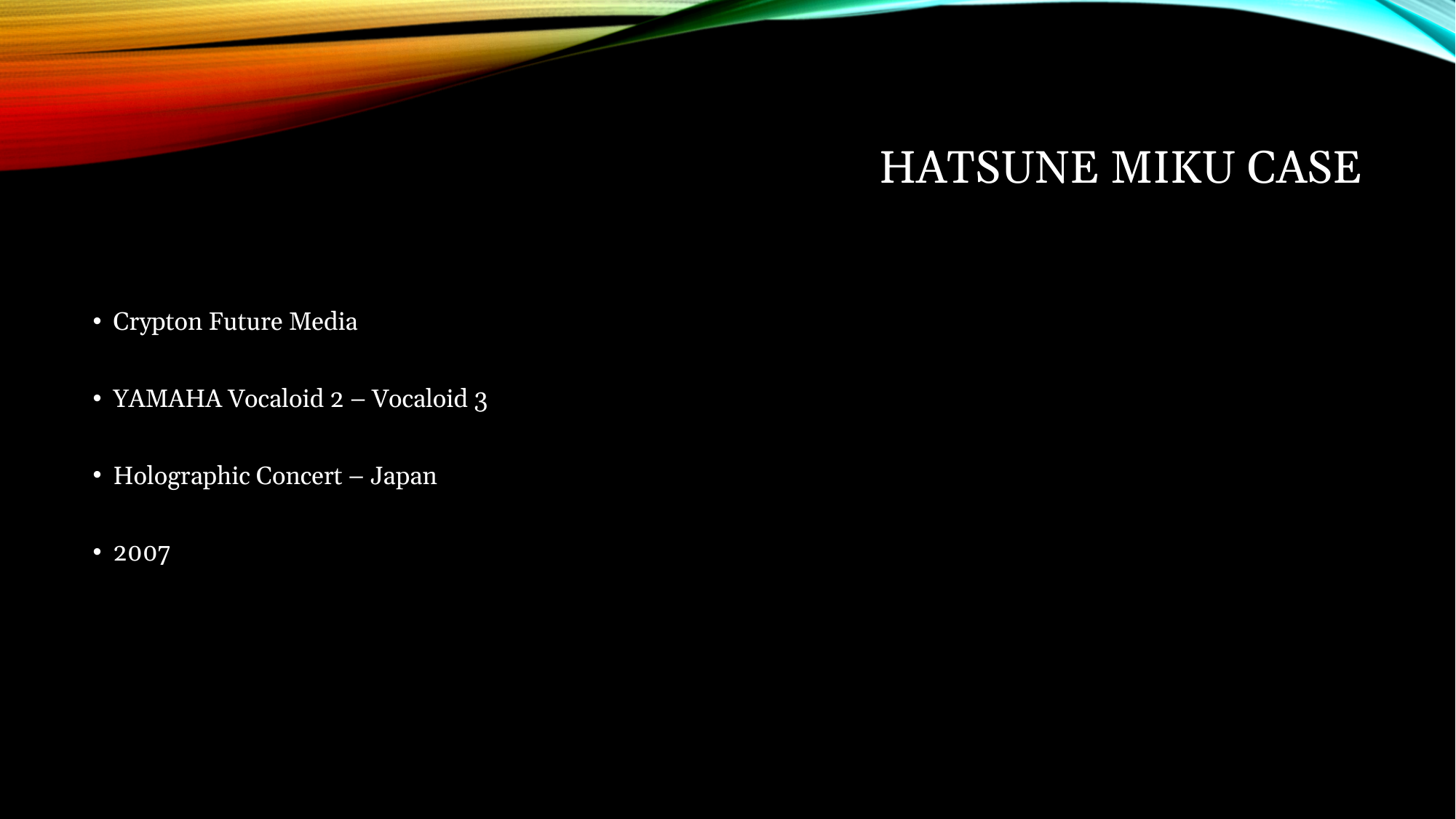

# Hatsune Miku Case

Crypton Future Media

YAMAHA Vocaloid 2 – Vocaloid 3

Holographic Concert – Japan

2007